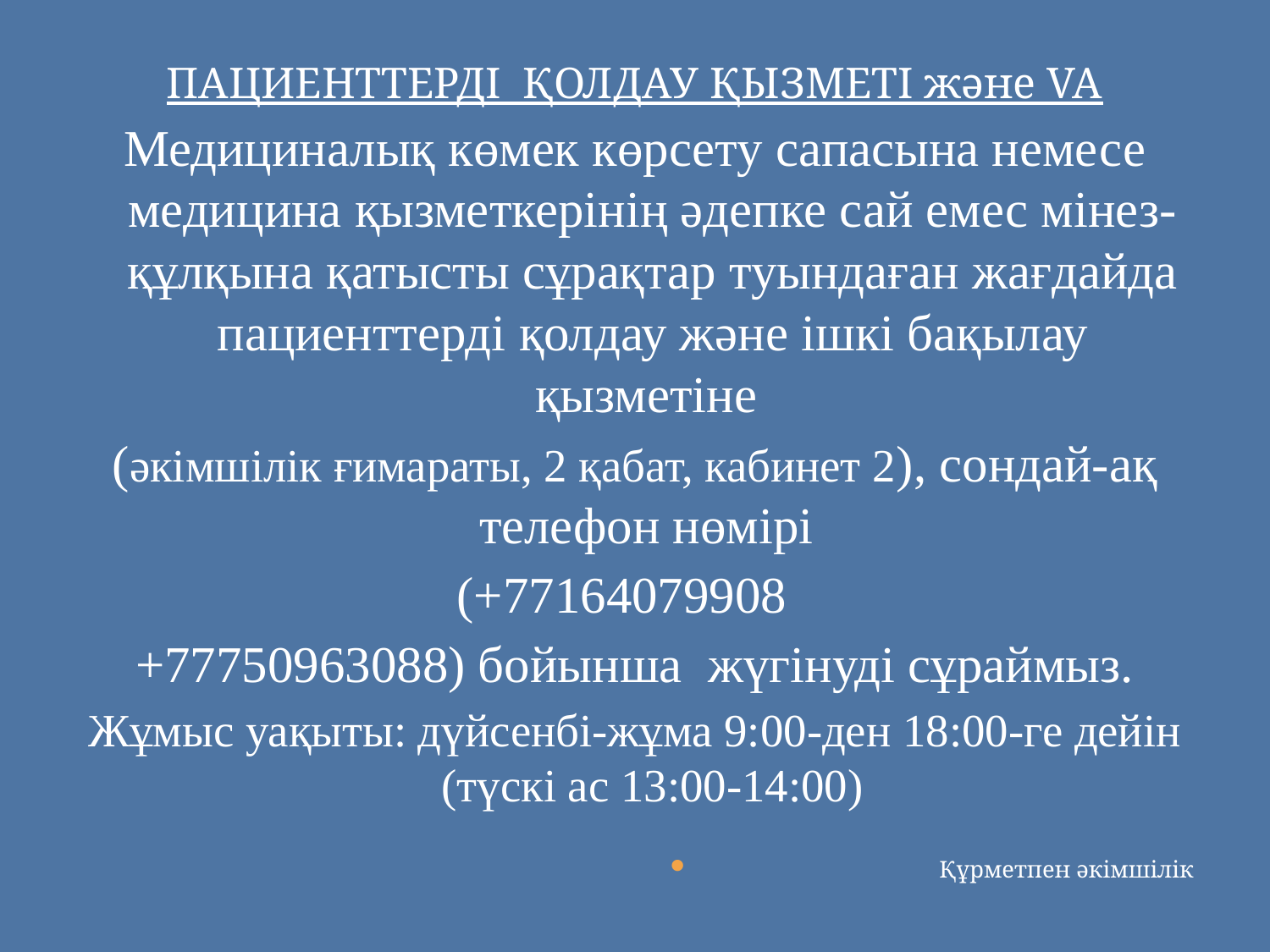

ПАЦИЕНТТЕРДІ  ҚОЛДАУ ҚЫЗМЕТІ және VA
Медициналық көмек көрсету сапасына немесе медицина қызметкерінің әдепке сай емес мінез-құлқына қатысты сұрақтар туындаған жағдайда пациенттерді қолдау және ішкі бақылау қызметіне
(әкімшілік ғимараты, 2 қабат, кабинет 2), сондай-ақ телефон нөмірі
(+77164079908
+77750963088) бойынша  жүгінуді сұраймыз.
Жұмыс уақыты: дүйсенбі-жұма 9:00-ден 18:00-ге дейін (түскі ас 13:00-14:00)

Құрметпен әкімшілік